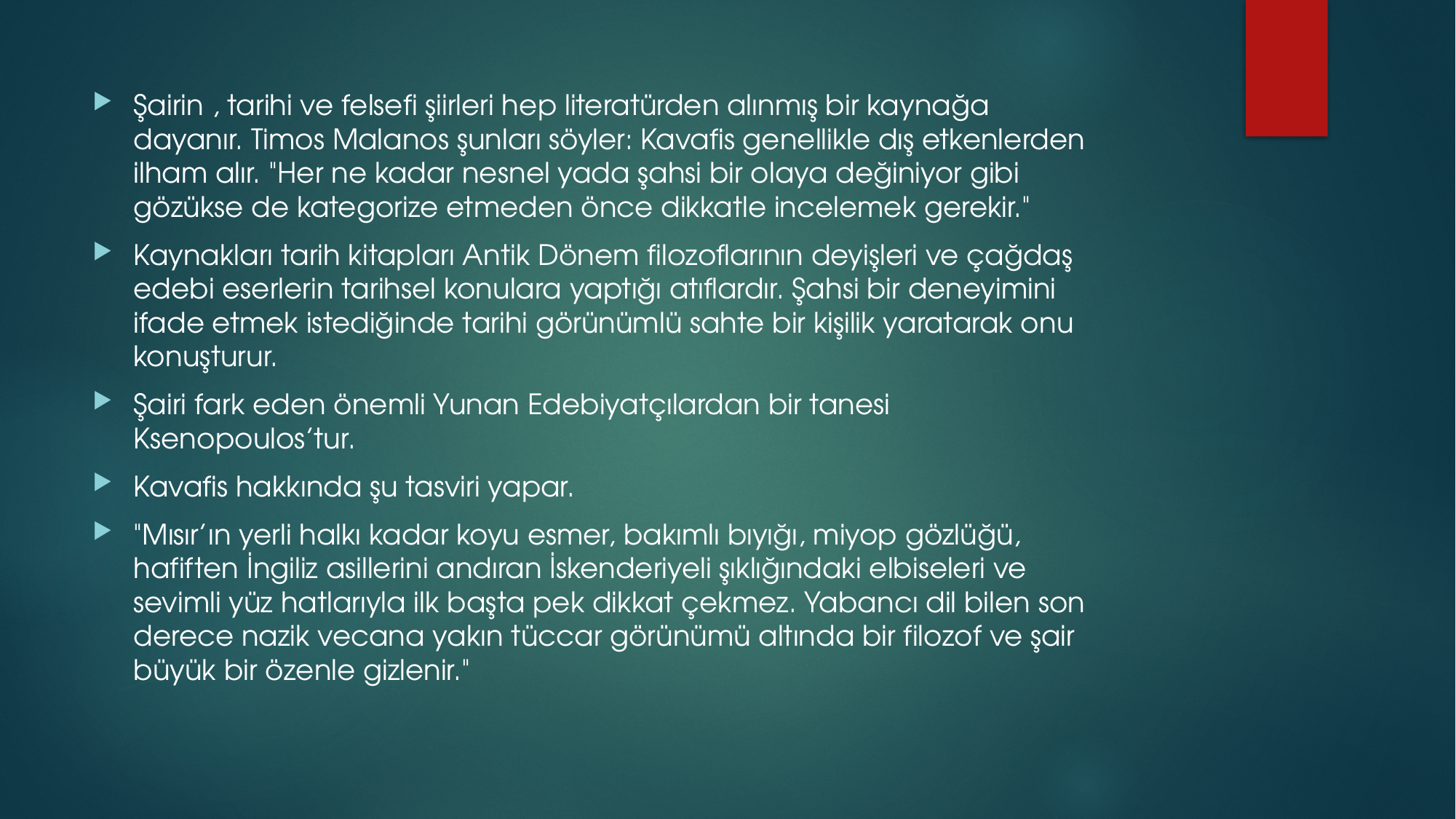

Şairin , tarihi ve felsefi şiirleri hep literatürden alınmış bir kaynağa dayanır. Timos Malanos şunları söyler: Kavafis genellikle dış etkenlerden ilham alır. "Her ne kadar nesnel yada şahsi bir olaya değiniyor gibi gözükse de kategorize etmeden önce dikkatle incelemek gerekir."
Kaynakları tarih kitapları Antik Dönem filozoflarının deyişleri ve çağdaş edebi eserlerin tarihsel konulara yaptığı atıflardır. Şahsi bir deneyimini ifade etmek istediğinde tarihi görünümlü sahte bir kişilik yaratarak onu konuşturur.
Şairi fark eden önemli Yunan Edebiyatçılardan bir tanesi Ksenopoulos’tur.
Kavafis hakkında şu tasviri yapar.
"Mısır’ın yerli halkı kadar koyu esmer, bakımlı bıyığı, miyop gözlüğü, hafiften İngiliz asillerini andıran İskenderiyeli şıklığındaki elbiseleri ve sevimli yüz hatlarıyla ilk başta pek dikkat çekmez. Yabancı dil bilen son derece nazik vecana yakın tüccar görünümü altında bir filozof ve şair büyük bir özenle gizlenir."